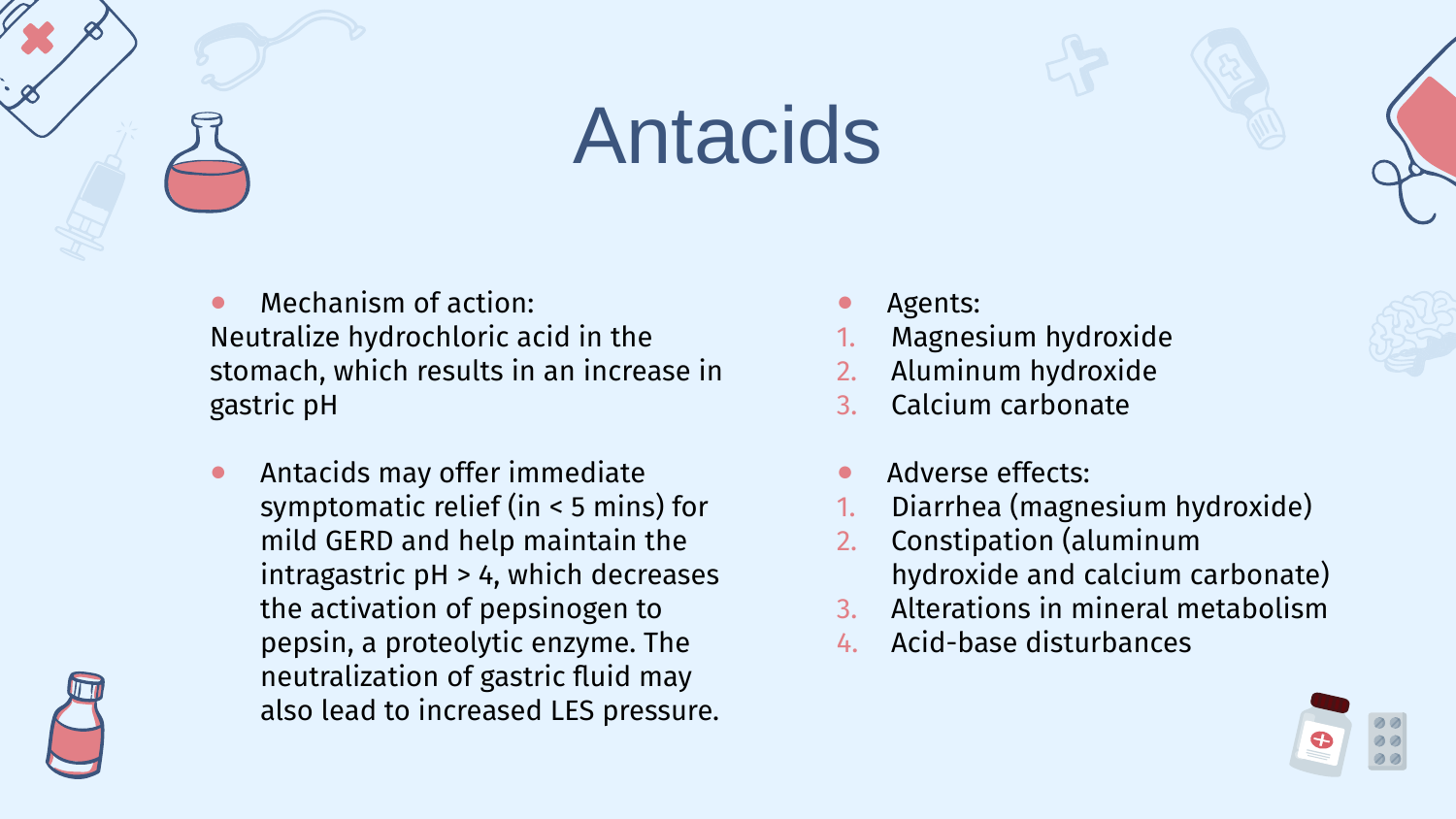

# Antacids

Mechanism of action:
Neutralize hydrochloric acid in the stomach, which results in an increase in gastric pH

Antacids may offer immediate symptomatic relief (in < 5 mins) for mild GERD and help maintain the intragastric pH > 4, which decreases the activation of pepsinogen to pepsin, a proteolytic enzyme. The neutralization of gastric fluid may also lead to increased LES pressure.

Agents:
Magnesium hydroxide
Aluminum hydroxide
Calcium carbonate

Adverse effects:
Diarrhea (magnesium hydroxide)
Constipation (aluminum hydroxide and calcium carbonate)
Alterations in mineral metabolism
Acid-base disturbances